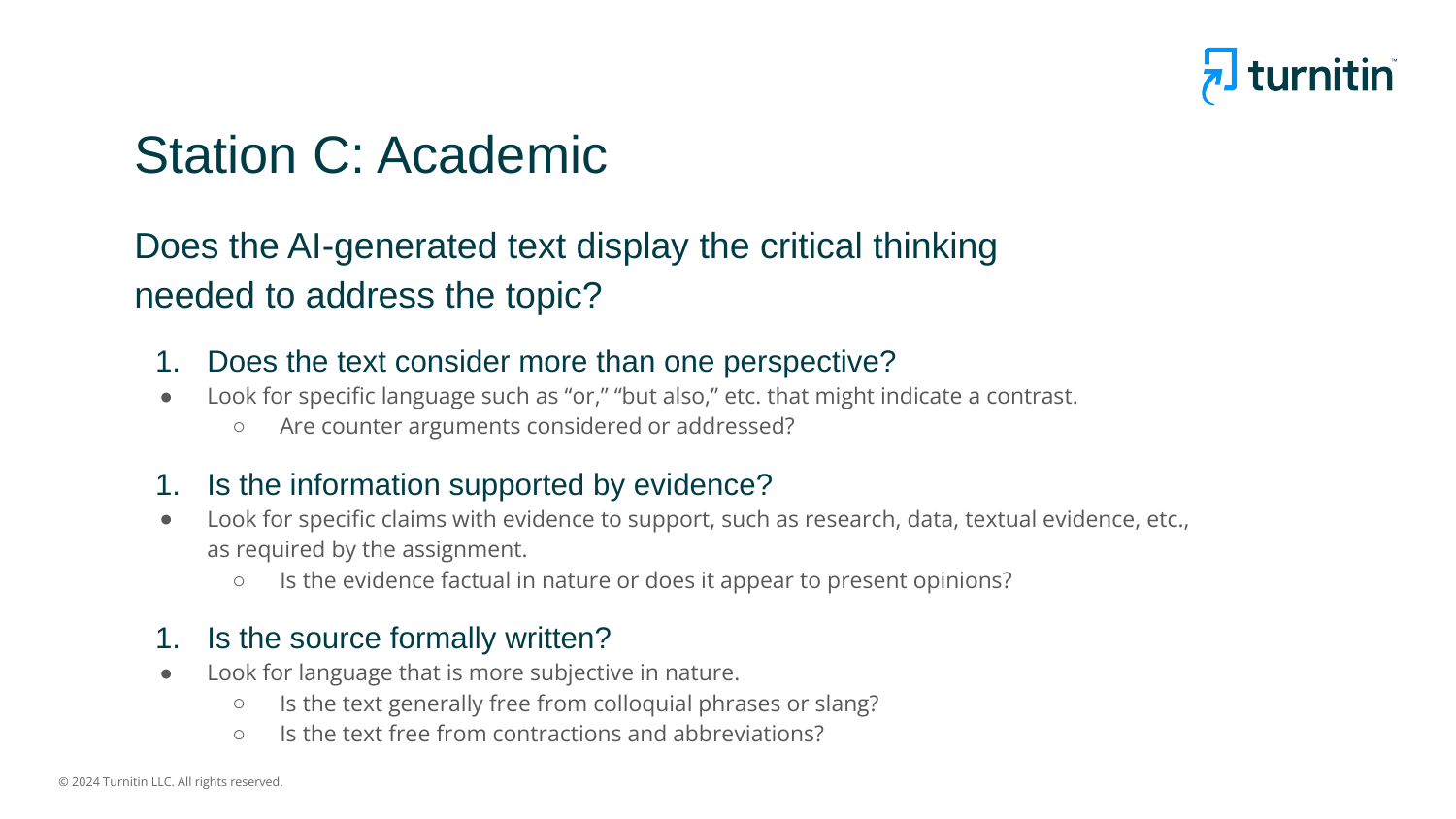

# Station C: Academic
Does the AI-generated text display the critical thinking
needed to address the topic?
Does the text consider more than one perspective?
Look for specific language such as “or,” “but also,” etc. that might indicate a contrast.
Are counter arguments considered or addressed?
Is the information supported by evidence?
Look for specific claims with evidence to support, such as research, data, textual evidence, etc.,
as required by the assignment.
Is the evidence factual in nature or does it appear to present opinions?
Is the source formally written?
Look for language that is more subjective in nature.
Is the text generally free from colloquial phrases or slang?
Is the text free from contractions and abbreviations?